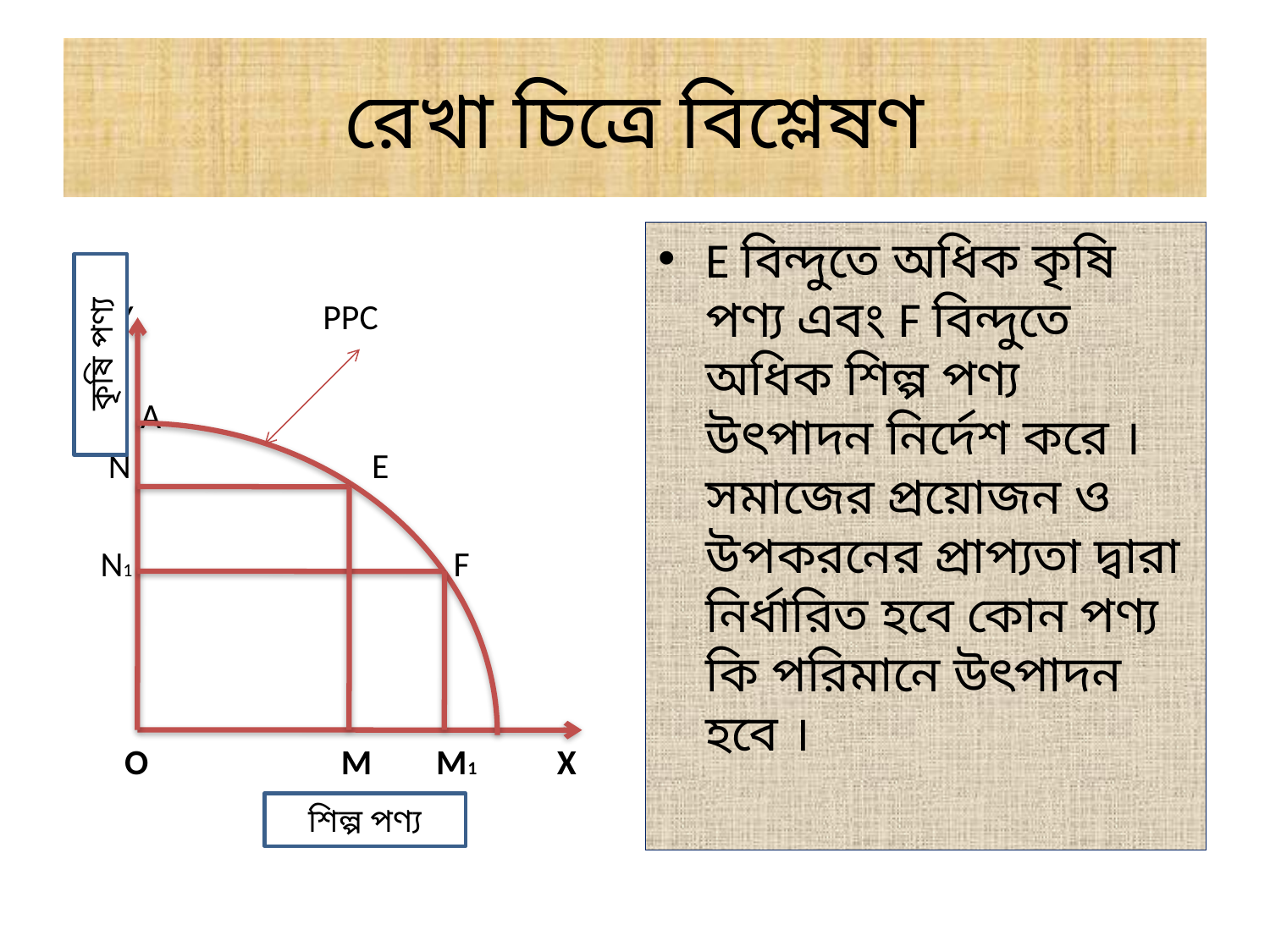

# রেখা চিত্রে বিশ্লেষণ

     Y.                       PPC

        A
    N                              E

   N1                                        F

      O                        M        M1          X
E বিন্দুতে অধিক কৃষি পণ্য এবং F বিন্দুতে অধিক শিল্প পণ্য উৎপাদন নির্দেশ করে । সমাজের প্রয়োজন ও উপকরনের প্রাপ্যতা দ্বারা নির্ধারিত হবে কোন পণ্য কি পরিমানে উৎপাদন হবে ।
কৃষি পণ্য

শিল্প পণ্য